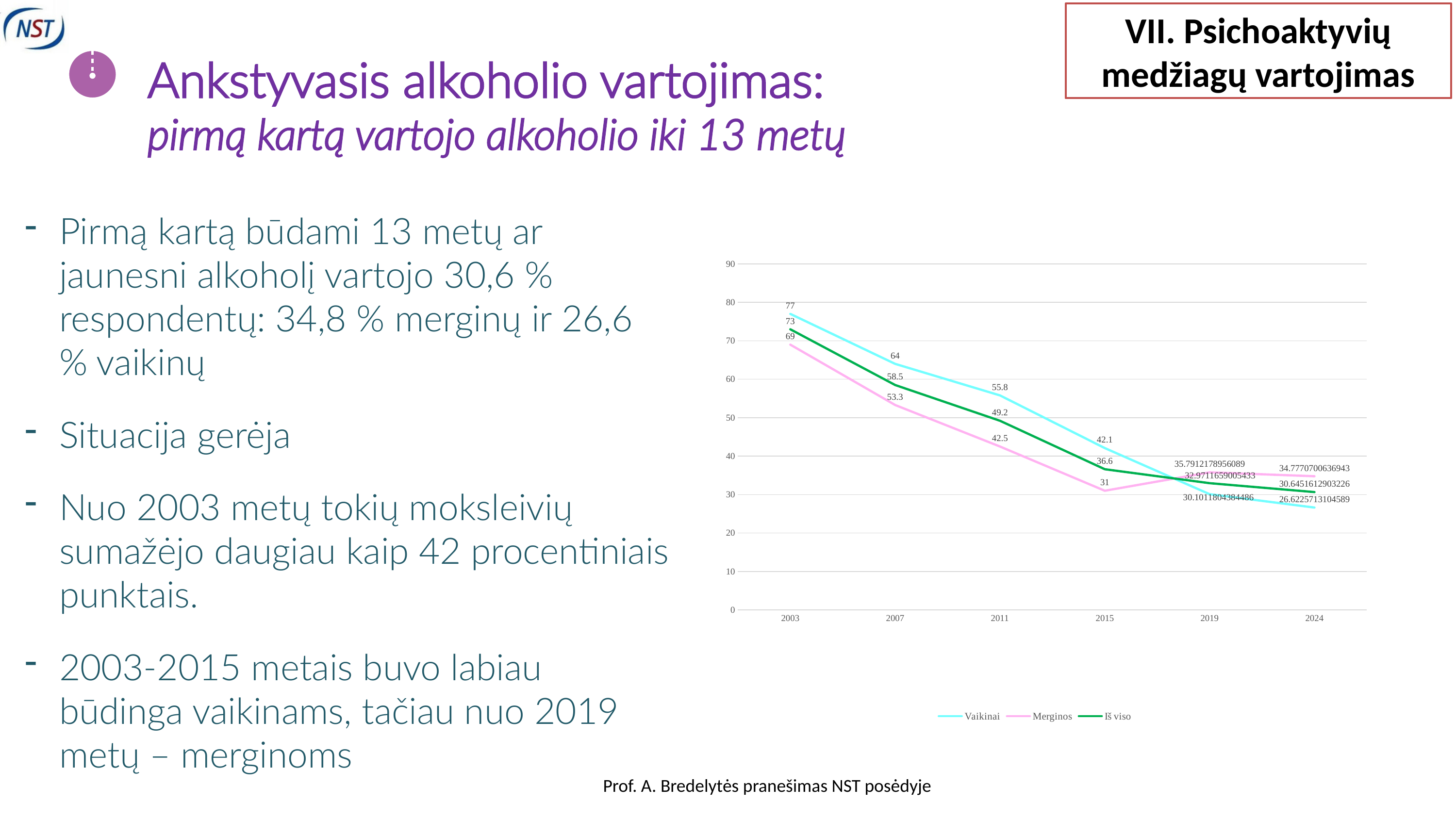

VII. Psichoaktyvių medžiagų vartojimas
Ankstyvasis alkoholio vartojimas:
pirmą kartą vartojo alkoholio iki 13 metų

Pirmą kartą būdami 13 metų ar jaunesni alkoholį vartojo 30,6 % respondentų: 34,8 % merginų ir 26,6 % vaikinų
Situacija gerėja
Nuo 2003 metų tokių moksleivių sumažėjo daugiau kaip 42 procentiniais punktais.
2003-2015 metais buvo labiau būdinga vaikinams, tačiau nuo 2019 metų – merginoms

### Chart

| Category | Vaikinai | Merginos | Iš viso |
|---|---|---|---|
| 2003 | 77.0 | 69.0 | 73.0 |
| 2007 | 64.0 | 53.3 | 58.5 |
| 2011 | 55.8 | 42.5 | 49.2 |
| 2015 | 42.1 | 31.0 | 36.6 |
| 2019 | 30.101180438448573 | 35.791217895608945 | 32.971165900543255 |
| 2024 | 26.622571310458866 | 34.77707006369427 | 30.64516129032258 |
Prof. A. Bredelytės pranešimas NST posėdyje